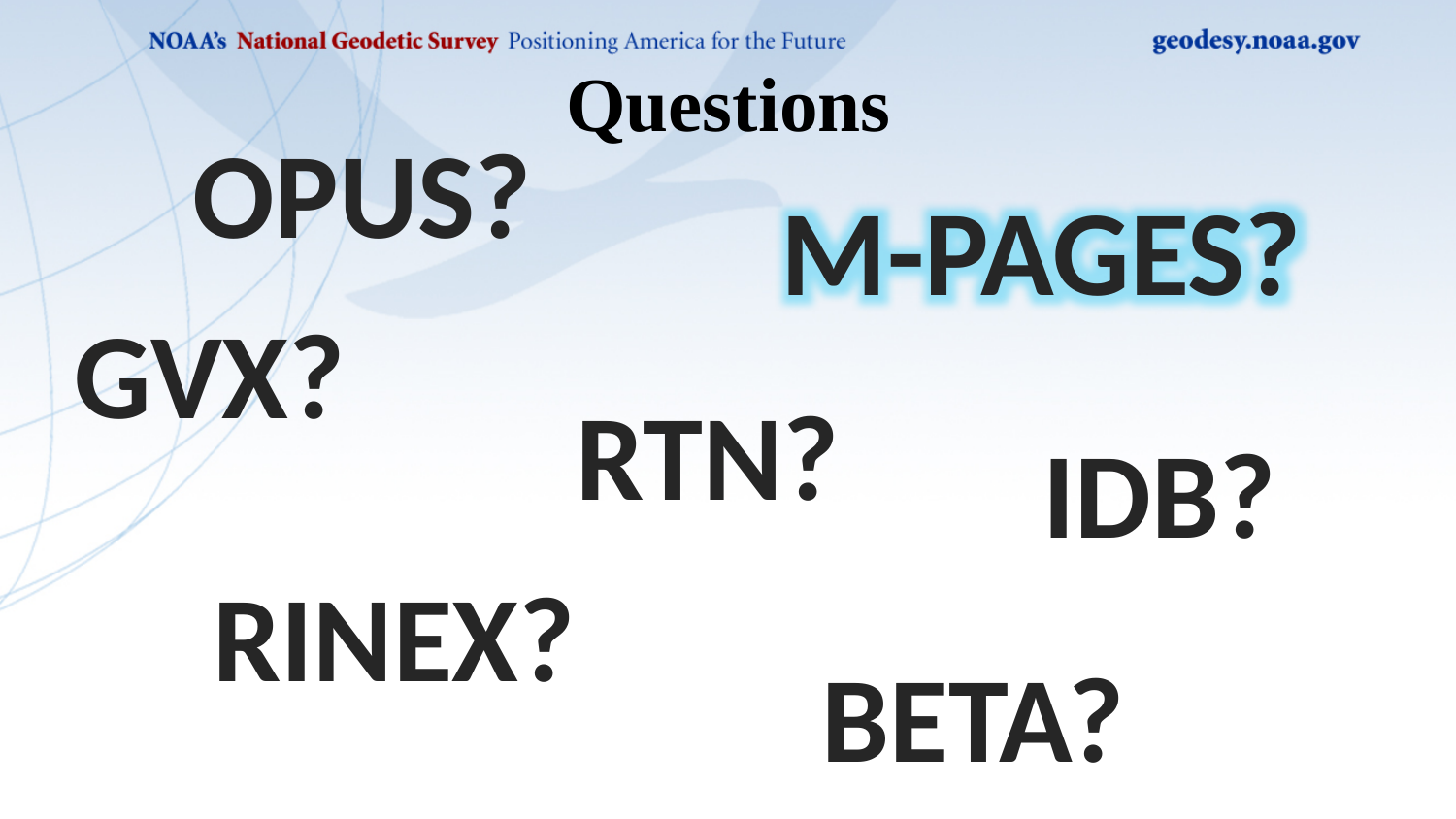

# Questions
OPUS?
M-PAGES?
GVX?
RTN?
IDB?
RINEX?
BETA?